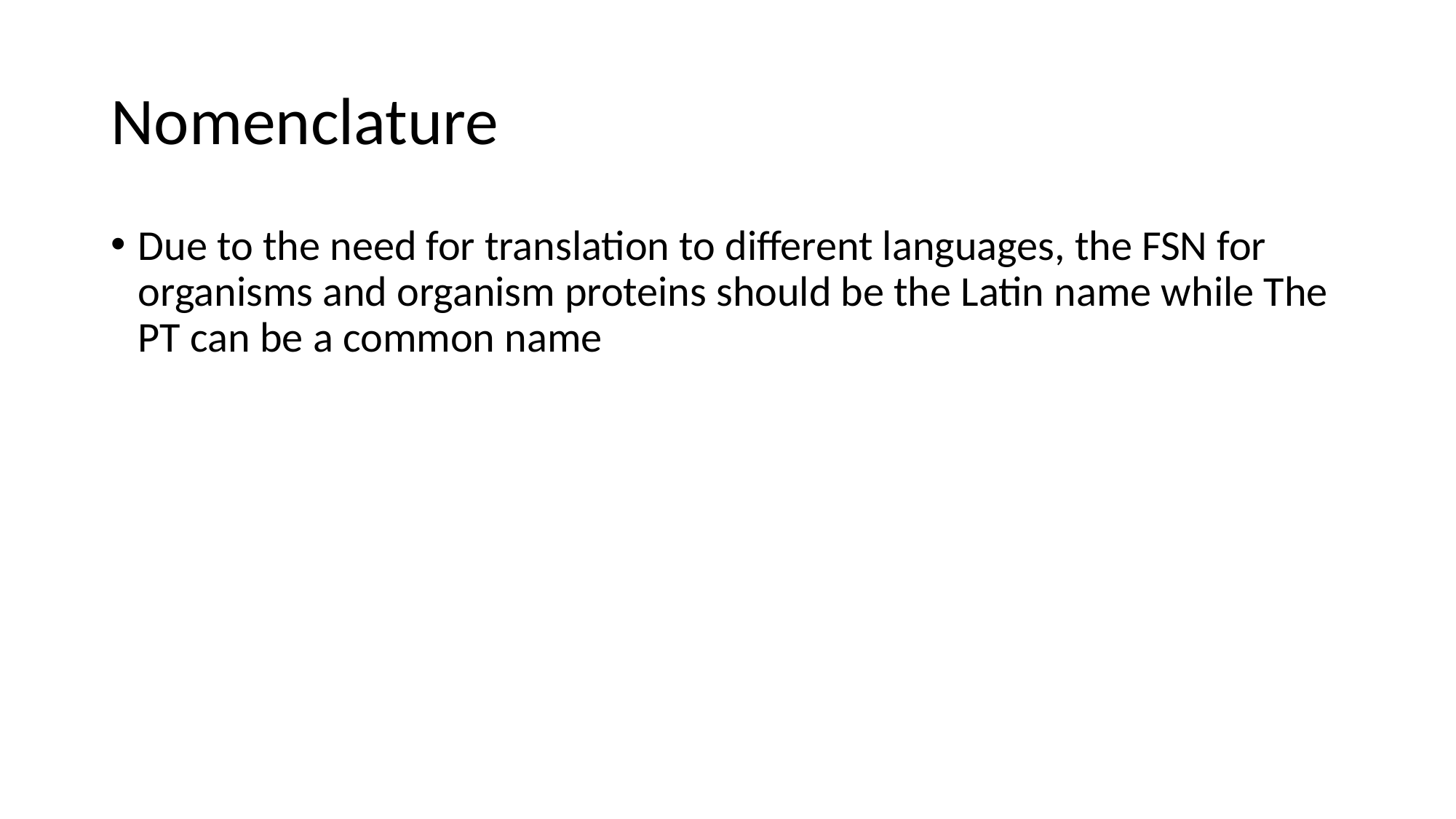

# Nomenclature
Due to the need for translation to different languages, the FSN for organisms and organism proteins should be the Latin name while The PT can be a common name